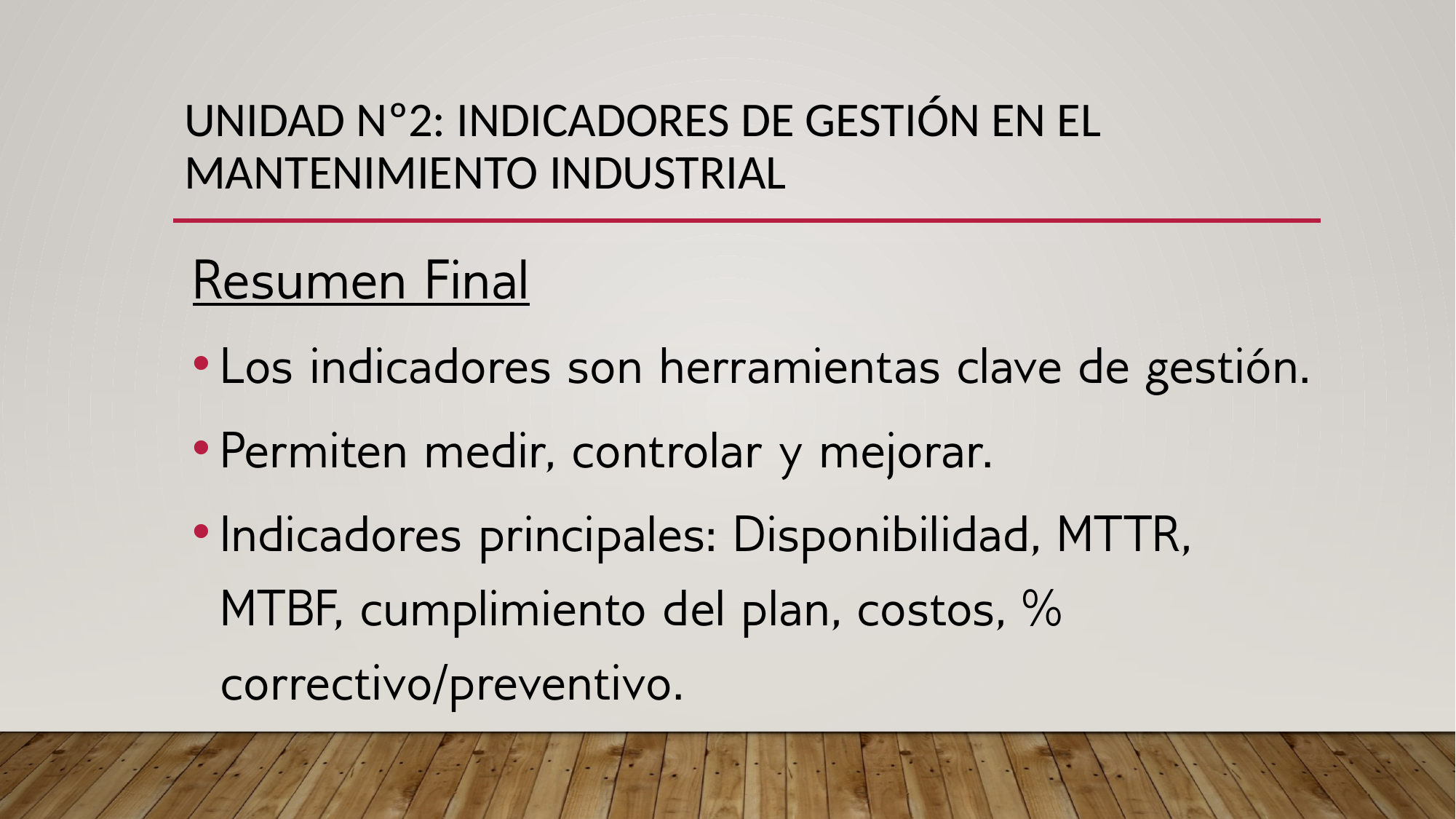

# UNIDAD Nº2: INDICADORES DE GESTIÓN EN EL MANTENIMIENTO INDUSTRIAL
Resumen Final
Los indicadores son herramientas clave de gestión.
Permiten medir, controlar y mejorar.
Indicadores principales: Disponibilidad, MTTR, MTBF, cumplimiento del plan, costos, % correctivo/preventivo.